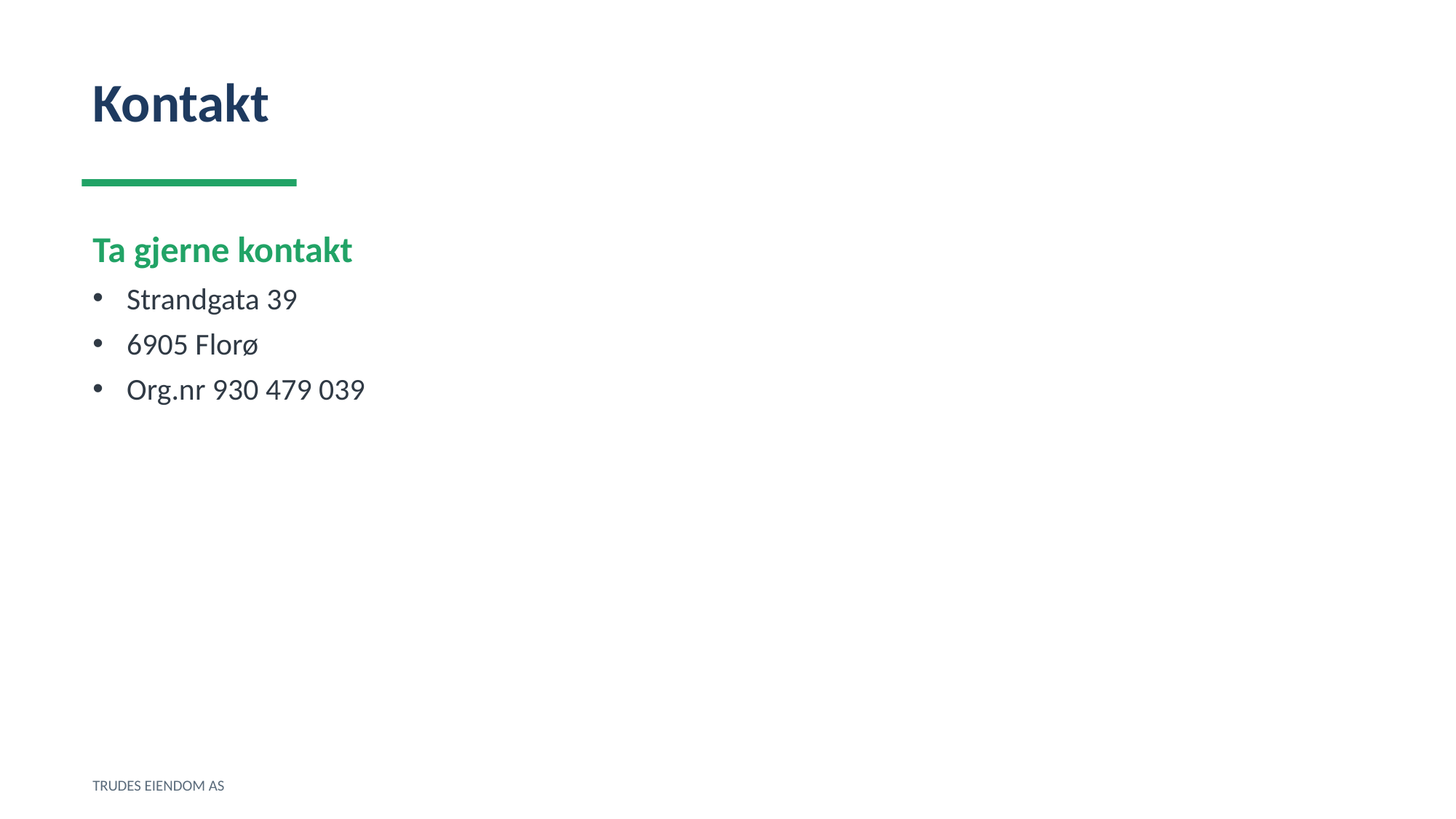

Kontakt

Ta gjerne kontakt
Strandgata 39
6905 Florø
Org.nr 930 479 039
TRUDES EIENDOM AS